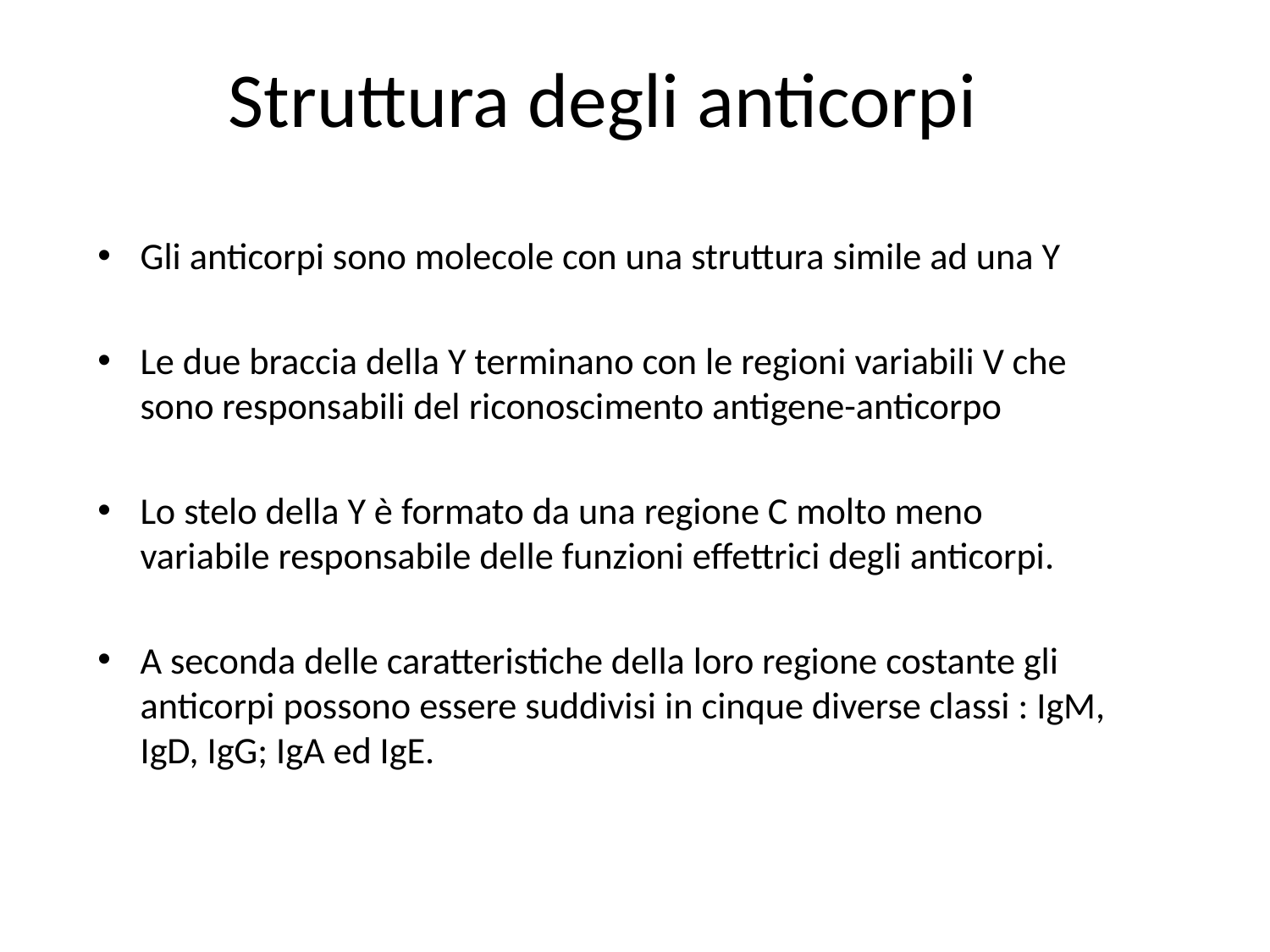

# Struttura degli anticorpi
Gli anticorpi sono molecole con una struttura simile ad una Y

Le due braccia della Y terminano con le regioni variabili V che sono responsabili del riconoscimento antigene-anticorpo

Lo stelo della Y è formato da una regione C molto meno variabile responsabile delle funzioni effettrici degli anticorpi.

A seconda delle caratteristiche della loro regione costante gli anticorpi possono essere suddivisi in cinque diverse classi : IgM, IgD, IgG; IgA ed IgE.